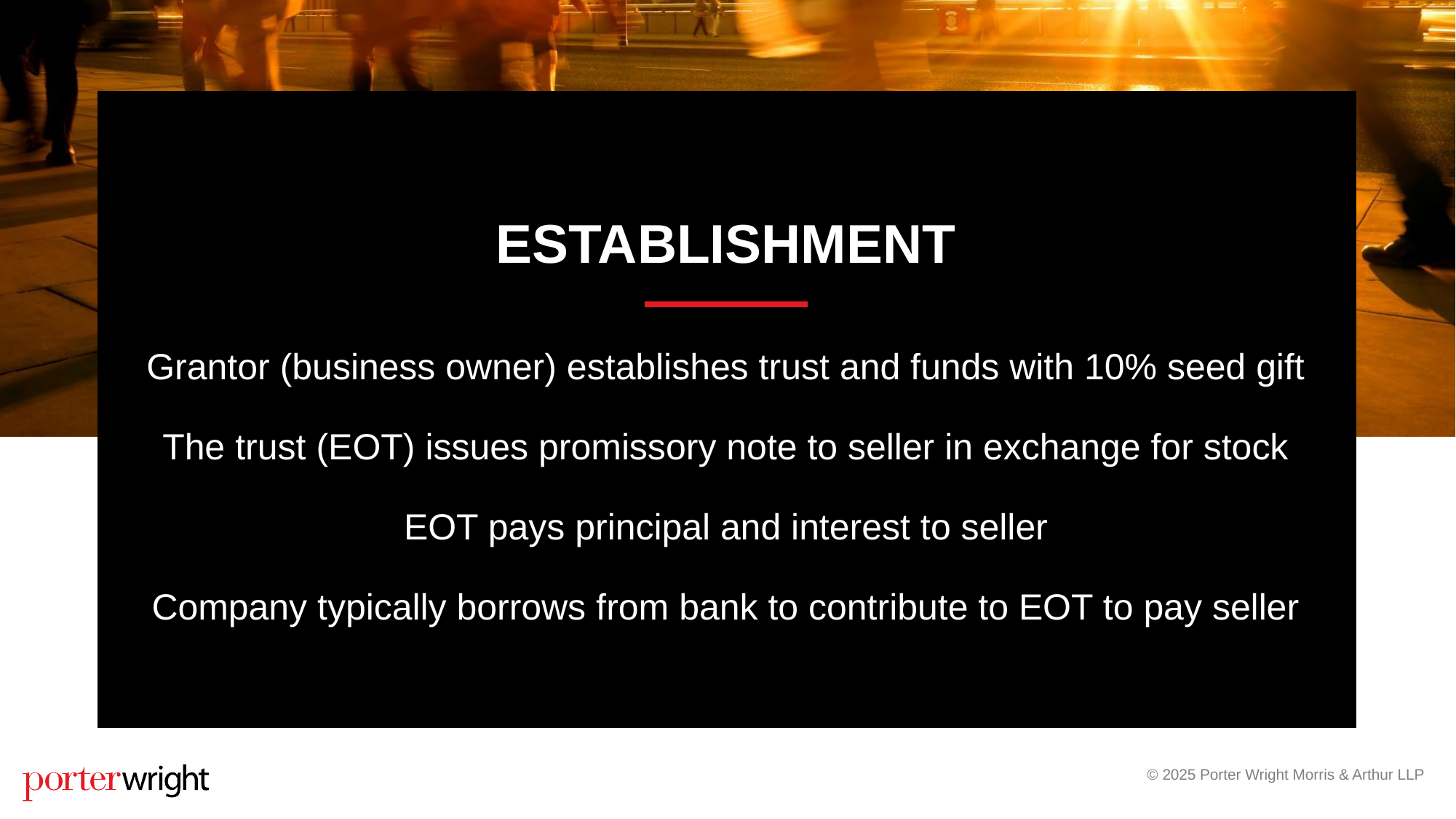

# Establishment
Grantor (business owner) establishes trust and funds with 10% seed gift
The trust (EOT) issues promissory note to seller in exchange for stock
EOT pays principal and interest to seller
Company typically borrows from bank to contribute to EOT to pay seller